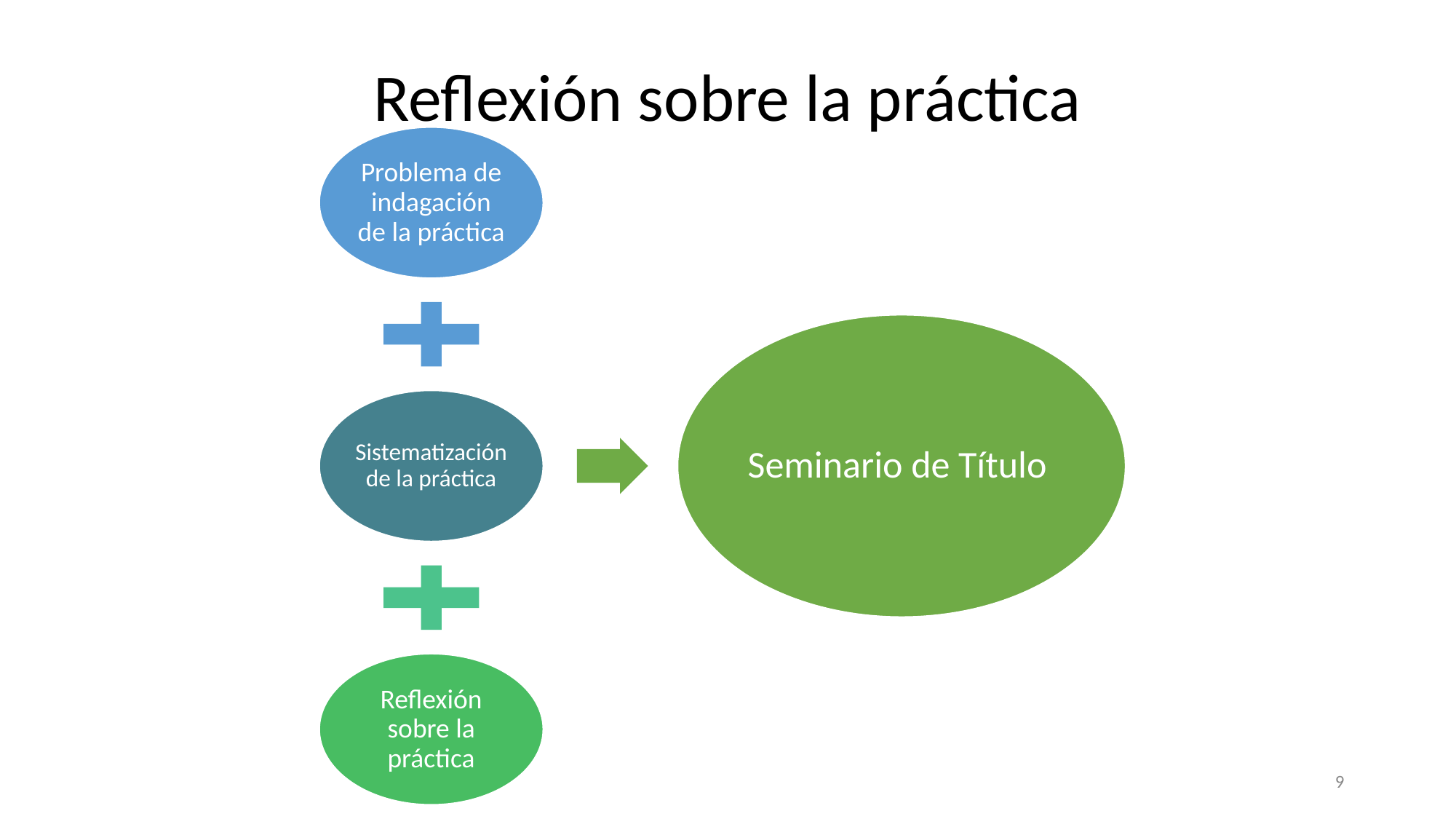

# Reflexión sobre la práctica

Problema de indagación de la práctica

Seminario de Título

Sistematización de la práctica

Reflexión sobre la práctica
9